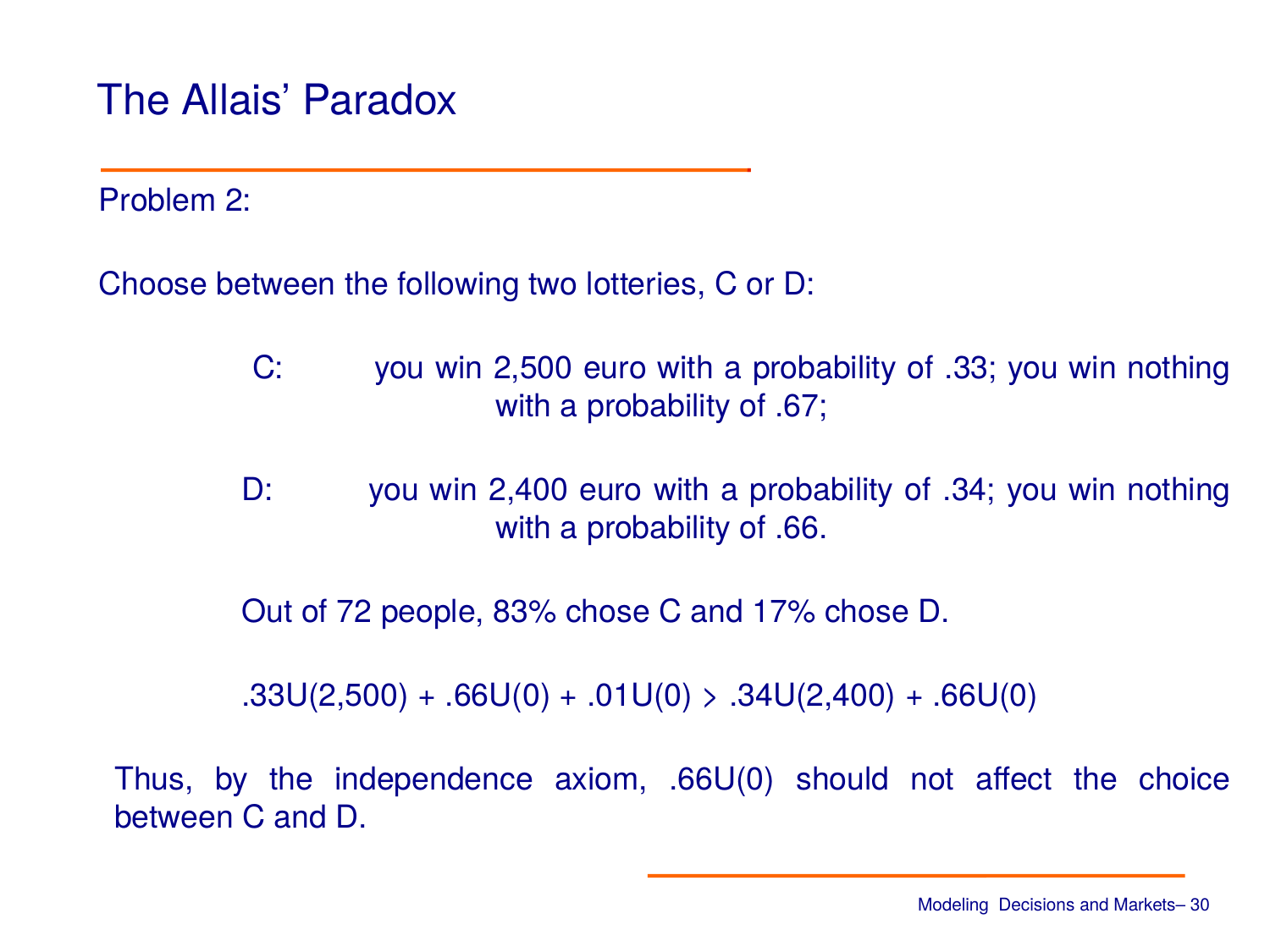

The Allais’ Paradox
	Problem 2:

	Choose between the following two lotteries, C or D:

	 C:  	you win 2,500 euro with a probability of .33; you win nothing 			with a probability of .67;

	D:	you win 2,400 euro with a probability of .34; you win nothing 			with a probability of .66.

	Out of 72 people, 83% chose C and 17% chose D.

	.33U(2,500) + .66U(0) + .01U(0) > .34U(2,400) + .66U(0)

Thus, by the independence axiom, .66U(0) should not affect the choice between C and D.

Modeling  Decisions and Markets– 30